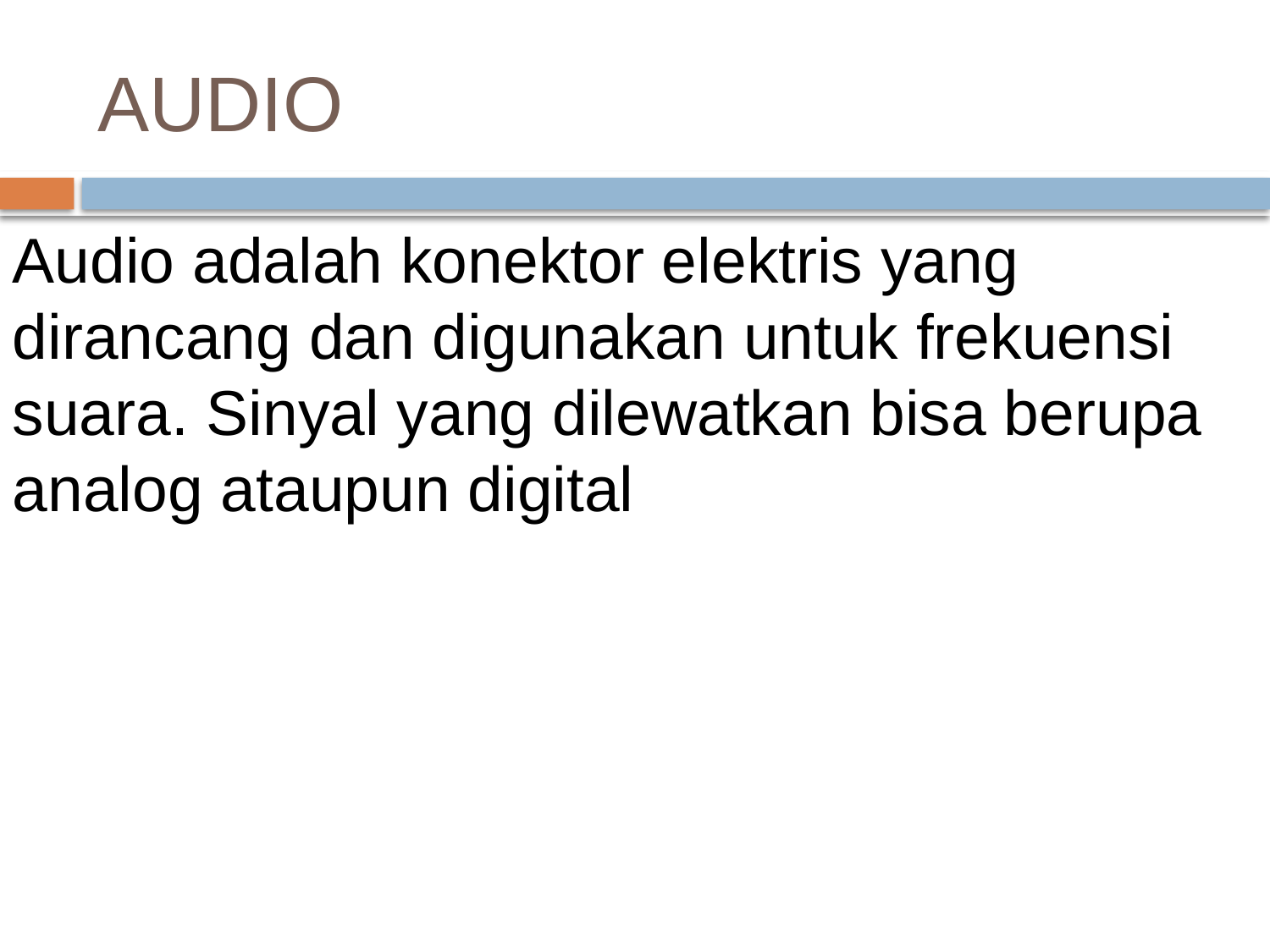

# AUDIO
Audio adalah konektor elektris yang dirancang dan digunakan untuk frekuensi suara. Sinyal yang dilewatkan bisa berupa analog ataupun digital